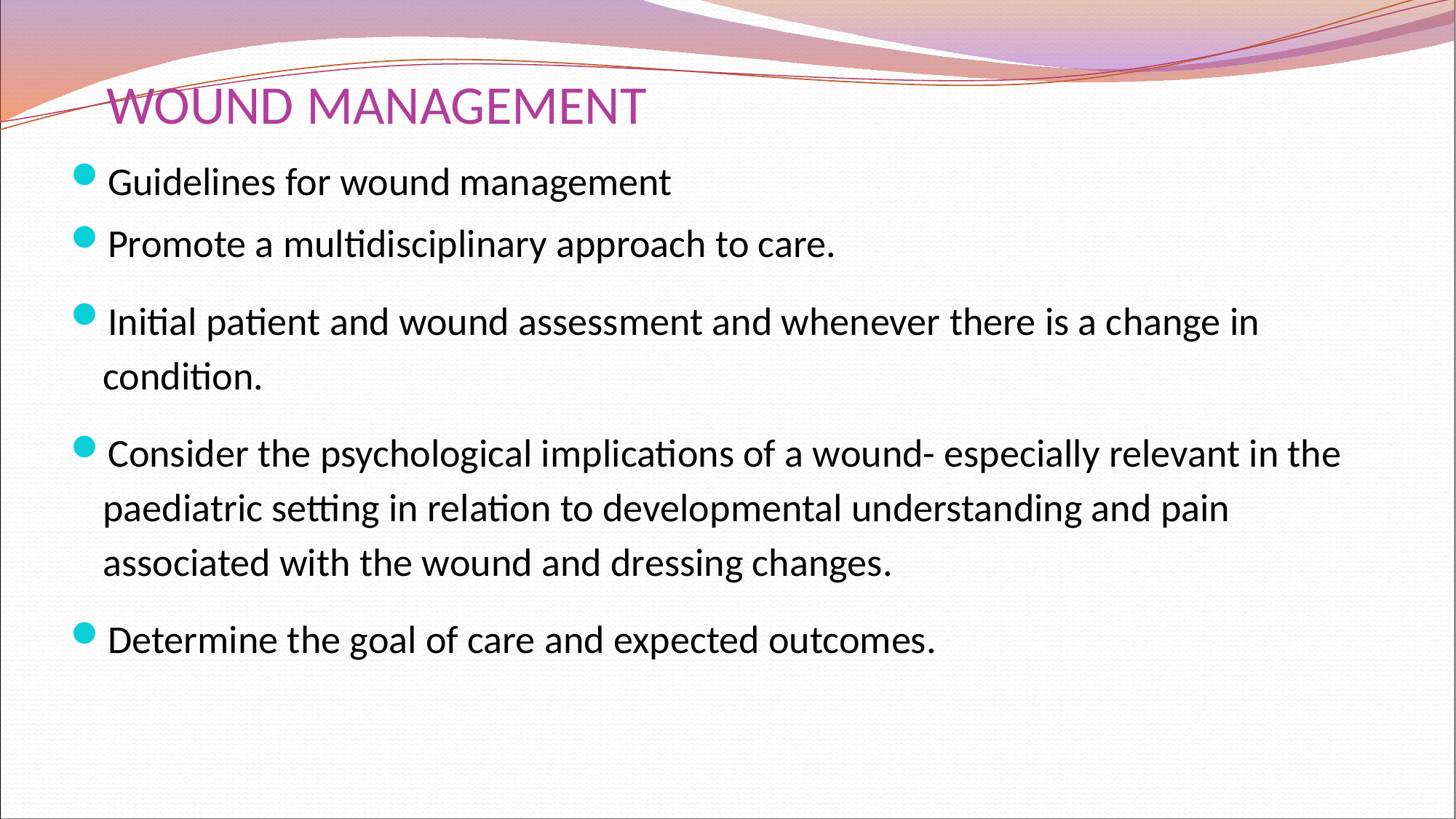

# WOUND MANAGEMENT
Guidelines for wound management
Promote a multidisciplinary approach to care.
Initial patient and wound assessment and whenever there is a change in condition.
Consider the psychological implications of a wound- especially relevant in the paediatric setting in relation to developmental understanding and pain associated with the wound and dressing changes.
Determine the goal of care and expected outcomes.